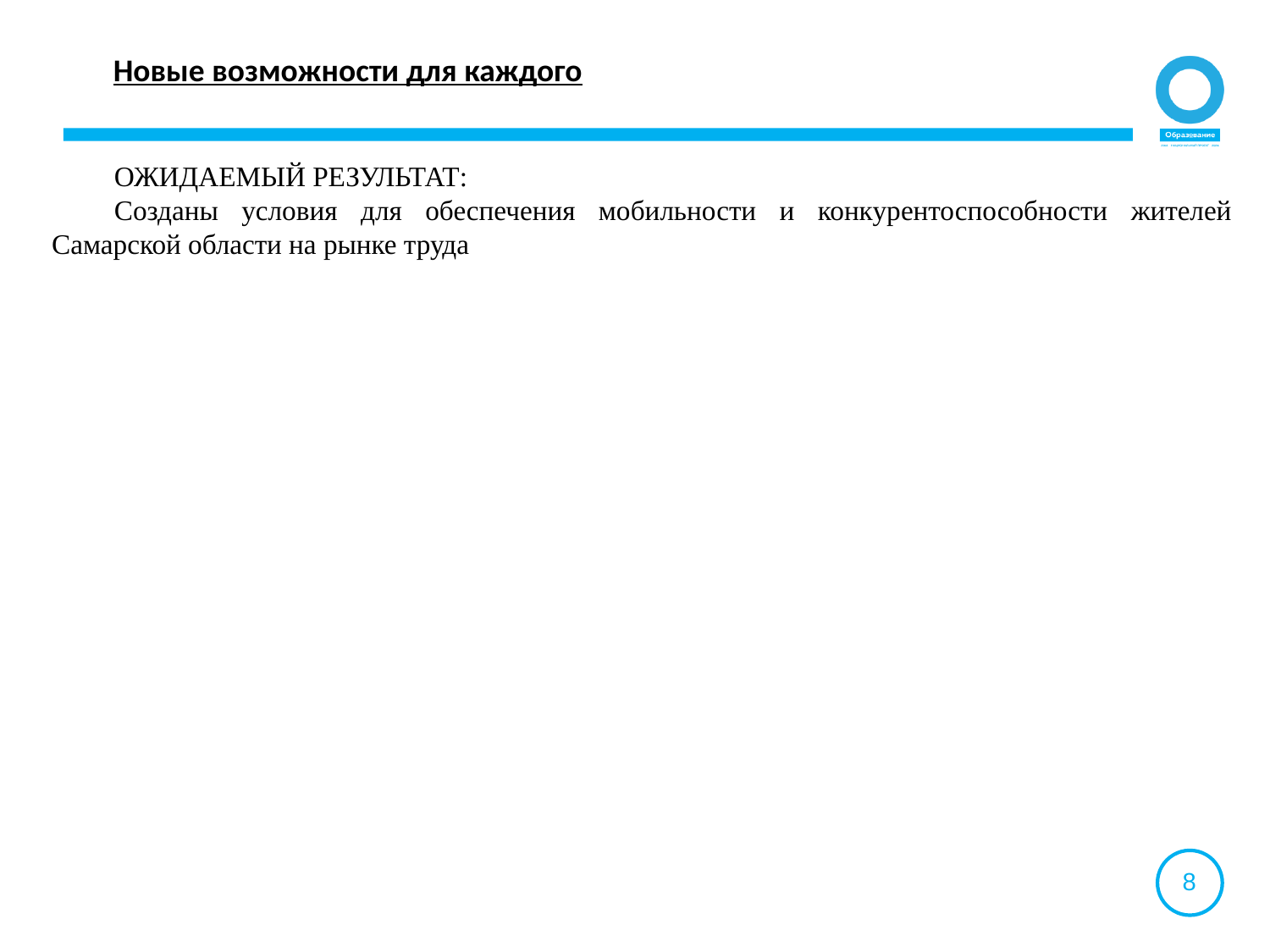

Новые возможности для каждого
ОЖИДАЕМЫЙ РЕЗУЛЬТАТ:
Созданы условия для обеспечения мобильности и конкурентоспособности жителей Самарской области на рынке труда